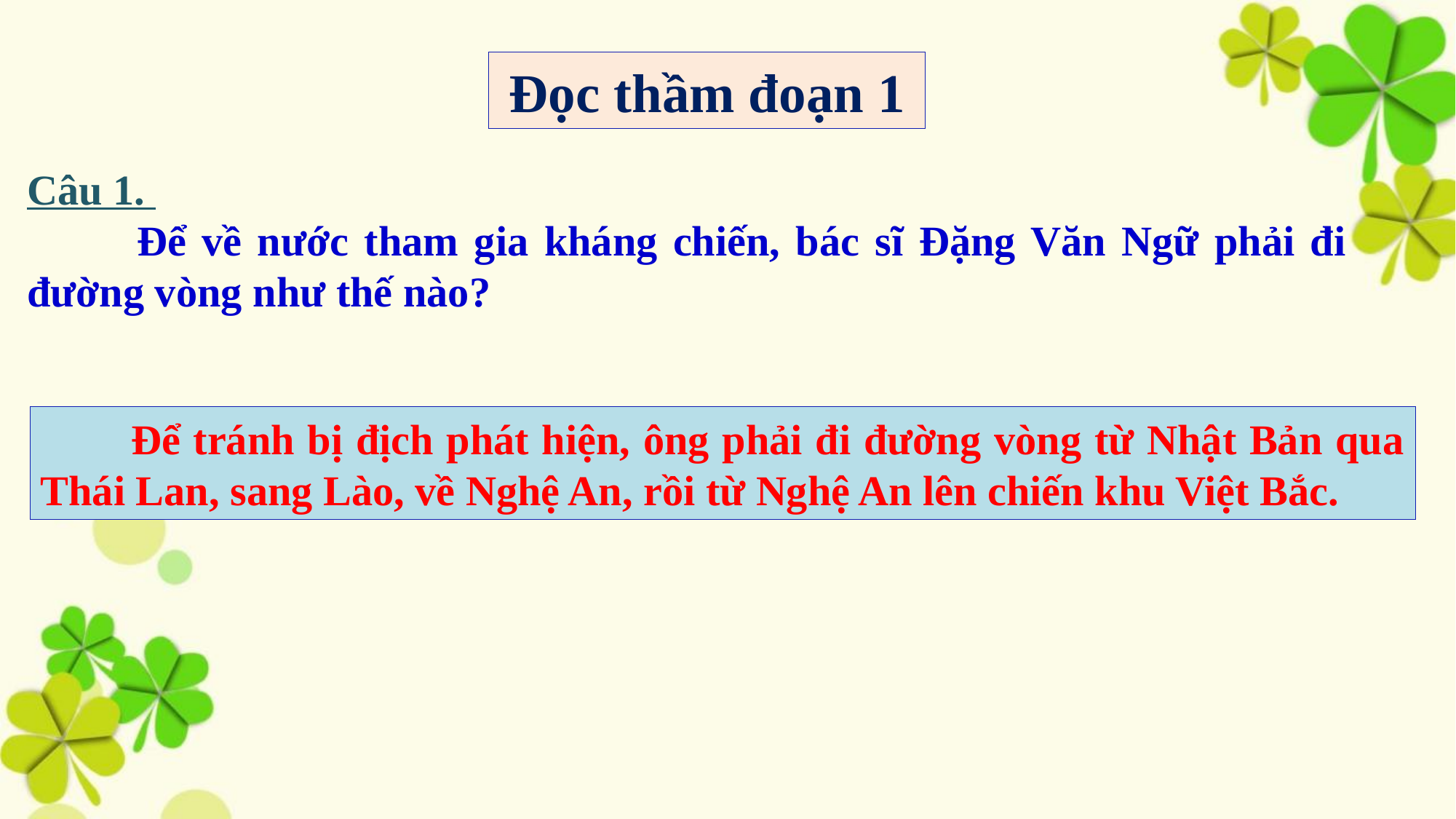

Đọc thầm đoạn 1
Câu 1.
       Để về nước tham gia kháng chiến, bác sĩ Đặng Văn Ngữ phải đi đường vòng như thế nào?
       Để tránh bị địch phát hiện, ông phải đi đường vòng từ Nhật Bản qua Thái Lan, sang Lào, về Nghệ An, rồi từ Nghệ An lên chiến khu Việt Bắc.